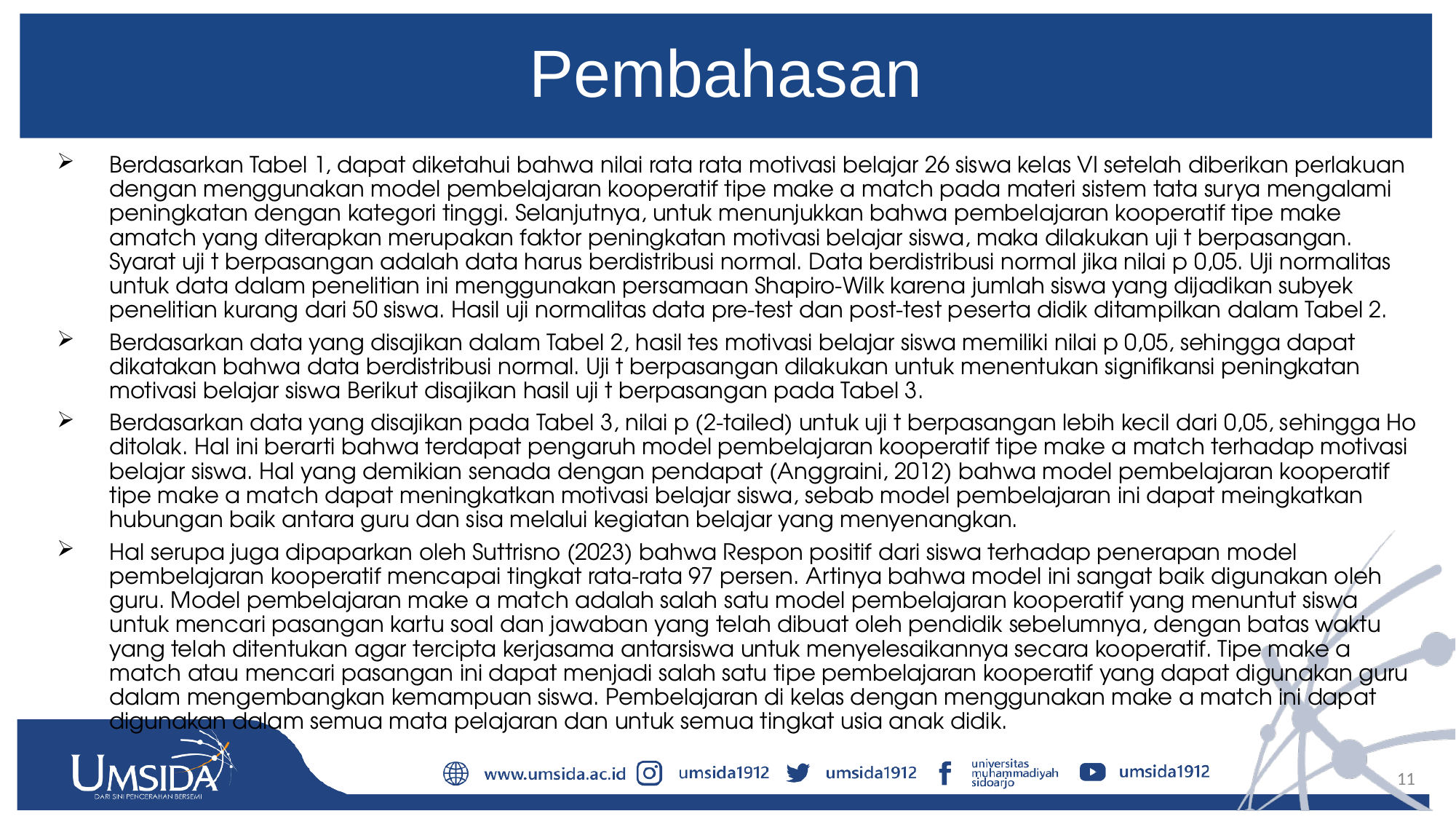

# Pembahasan
Berdasarkan Tabel 1, dapat diketahui bahwa nilai rata rata motivasi belajar 26 siswa kelas VI setelah diberikan perlakuan dengan menggunakan model pembelajaran kooperatif tipe make a match pada materi sistem tata surya mengalami peningkatan dengan kategori tinggi. Selanjutnya, untuk menunjukkan bahwa pembelajaran kooperatif tipe make amatch yang diterapkan merupakan faktor peningkatan motivasi belajar siswa, maka dilakukan uji t berpasangan. Syarat uji t berpasangan adalah data harus berdistribusi normal. Data berdistribusi normal jika nilai p 0,05. Uji normalitas untuk data dalam penelitian ini menggunakan persamaan Shapiro-Wilk karena jumlah siswa yang dijadikan subyek penelitian kurang dari 50 siswa. Hasil uji normalitas data pre-test dan post-test peserta didik ditampilkan dalam Tabel 2.
Berdasarkan data yang disajikan dalam Tabel 2, hasil tes motivasi belajar siswa memiliki nilai p 0,05, sehingga dapat dikatakan bahwa data berdistribusi normal. Uji t berpasangan dilakukan untuk menentukan signifikansi peningkatan motivasi belajar siswa Berikut disajikan hasil uji t berpasangan pada Tabel 3.
Berdasarkan data yang disajikan pada Tabel 3, nilai p (2-tailed) untuk uji t berpasangan lebih kecil dari 0,05, sehingga Ho ditolak. Hal ini berarti bahwa terdapat pengaruh model pembelajaran kooperatif tipe make a match terhadap motivasi belajar siswa. Hal yang demikian senada dengan pendapat (Anggraini, 2012) bahwa model pembelajaran kooperatif tipe make a match dapat meningkatkan motivasi belajar siswa, sebab model pembelajaran ini dapat meingkatkan hubungan baik antara guru dan sisa melalui kegiatan belajar yang menyenangkan.
Hal serupa juga dipaparkan oleh Suttrisno (2023) bahwa Respon positif dari siswa terhadap penerapan model pembelajaran kooperatif mencapai tingkat rata-rata 97 persen. Artinya bahwa model ini sangat baik digunakan oleh guru. Model pembelajaran make a match adalah salah satu model pembelajaran kooperatif yang menuntut siswa untuk mencari pasangan kartu soal dan jawaban yang telah dibuat oleh pendidik sebelumnya, dengan batas waktu yang telah ditentukan agar tercipta kerjasama antarsiswa untuk menyelesaikannya secara kooperatif. Tipe make a match atau mencari pasangan ini dapat menjadi salah satu tipe pembelajaran kooperatif yang dapat digunakan guru dalam mengembangkan kemampuan siswa. Pembelajaran di kelas dengan menggunakan make a match ini dapat digunakan dalam semua mata pelajaran dan untuk semua tingkat usia anak didik.